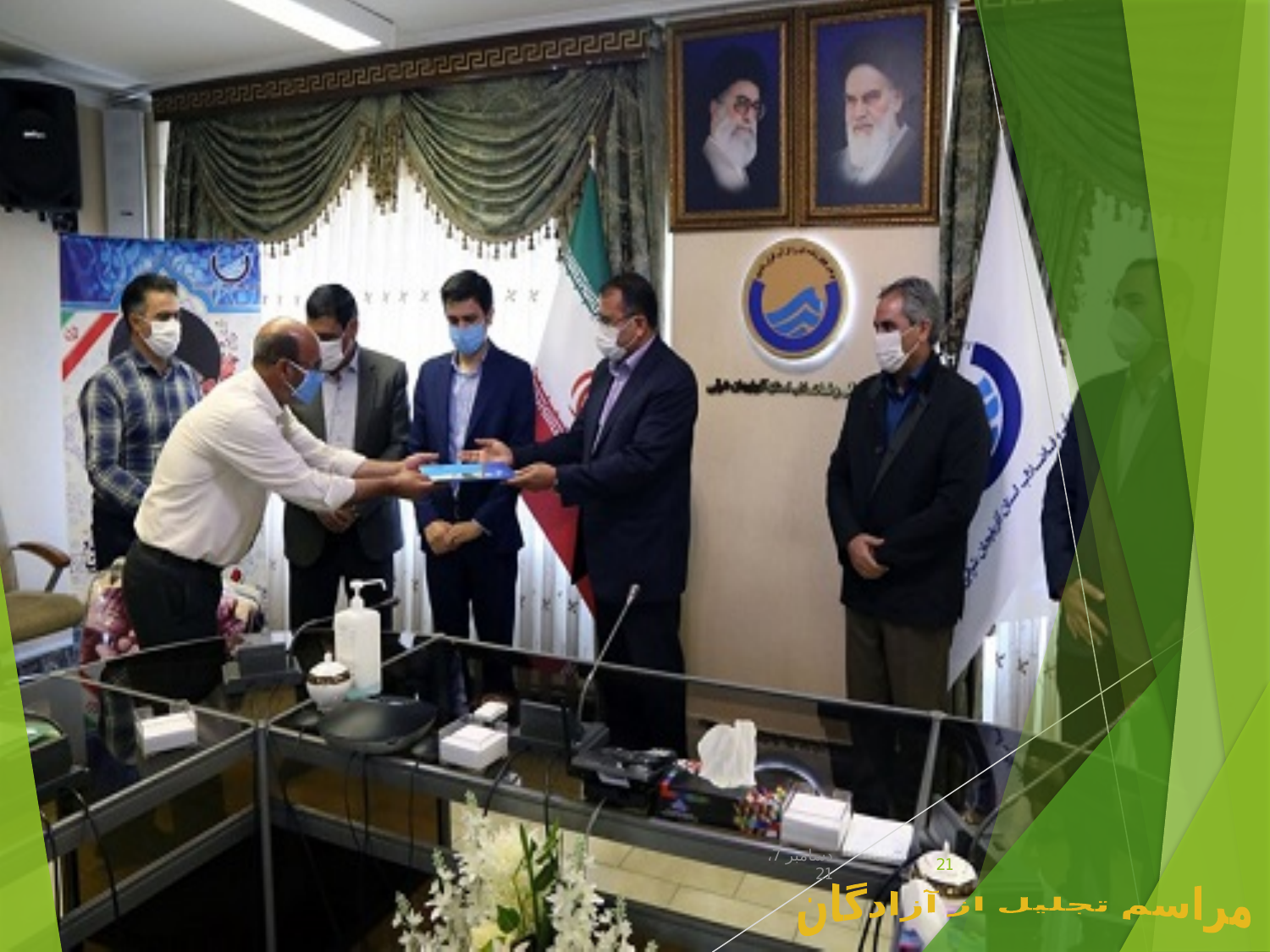

دسامبر 7، 21
21
مراسم تجلیل از آزادگان